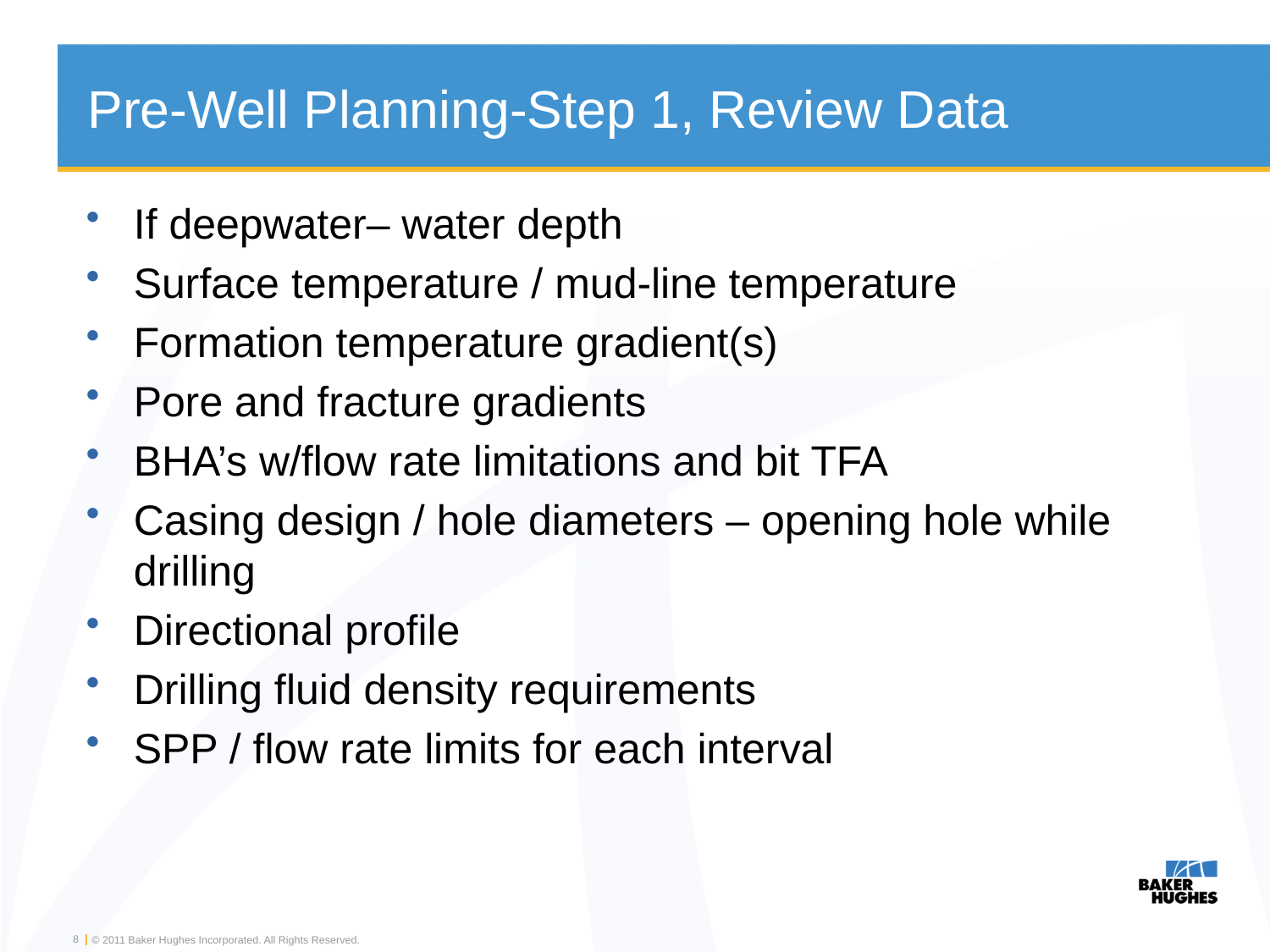

# Pre-Well Planning-Step 1, Review Data
If deepwater– water depth
Surface temperature / mud-line temperature
Formation temperature gradient(s)
Pore and fracture gradients
BHA’s w/flow rate limitations and bit TFA
Casing design / hole diameters – opening hole while drilling
Directional profile
Drilling fluid density requirements
SPP / flow rate limits for each interval
8
© 2011 Baker Hughes Incorporated. All Rights Reserved.